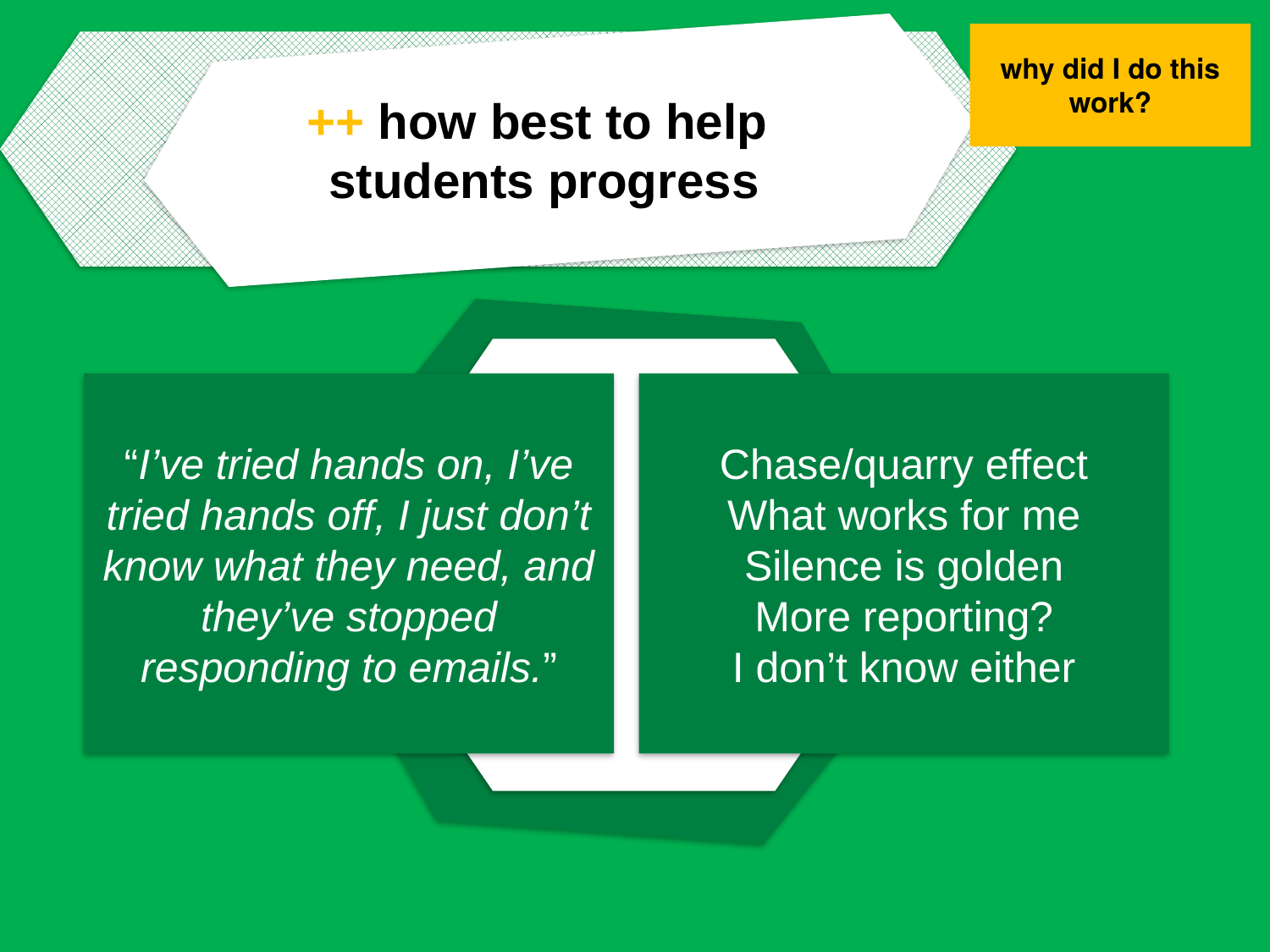

why did I do this work?

++ how best to help
students progress

“I’ve tried hands on, I’ve tried hands off, I just don’t know what they need, and they’ve stopped responding to emails.”
Chase/quarry effect
What works for me
Silence is golden
More reporting?
I don’t know either